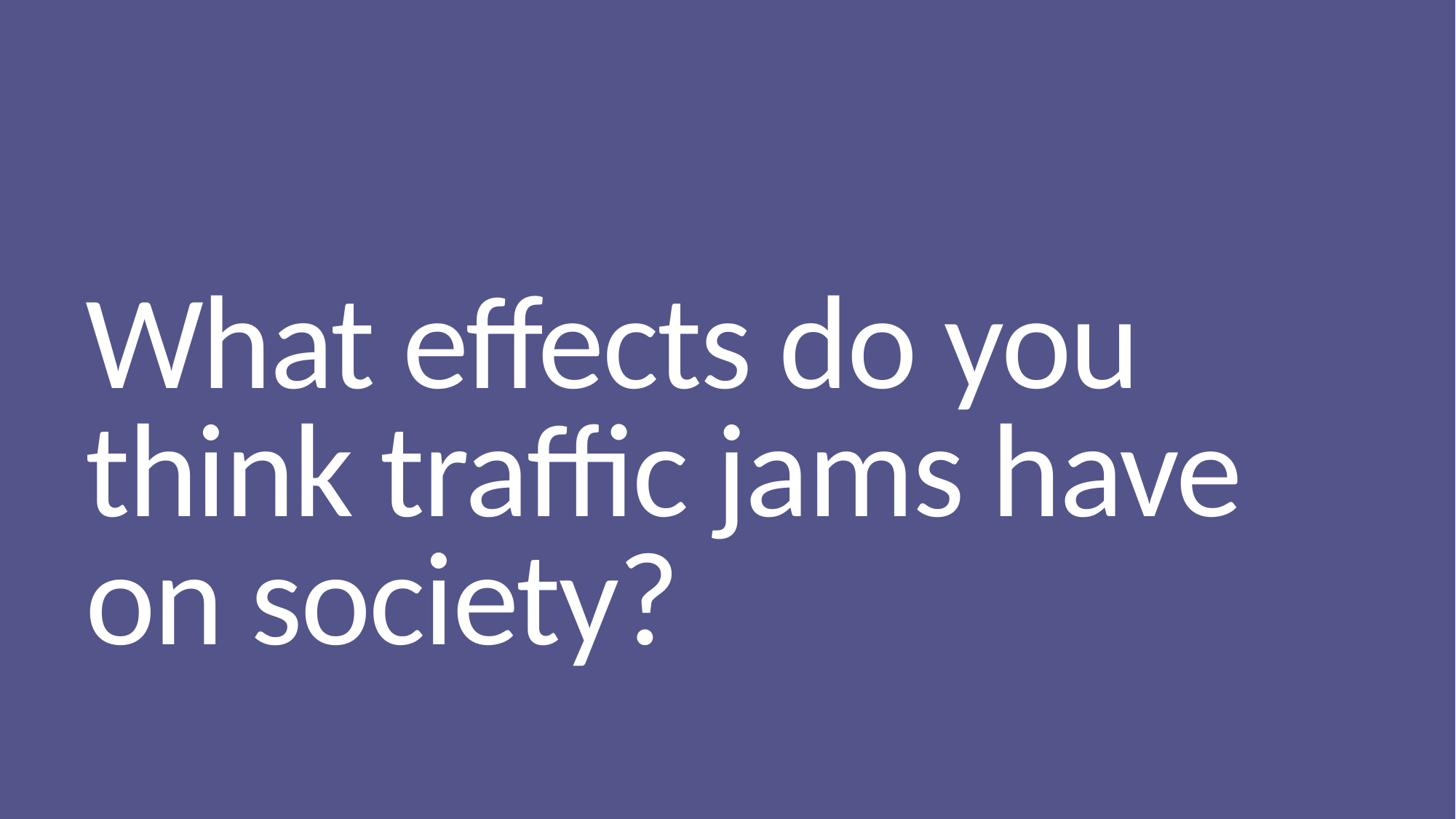

# What effects do you think traffic jams have on society?